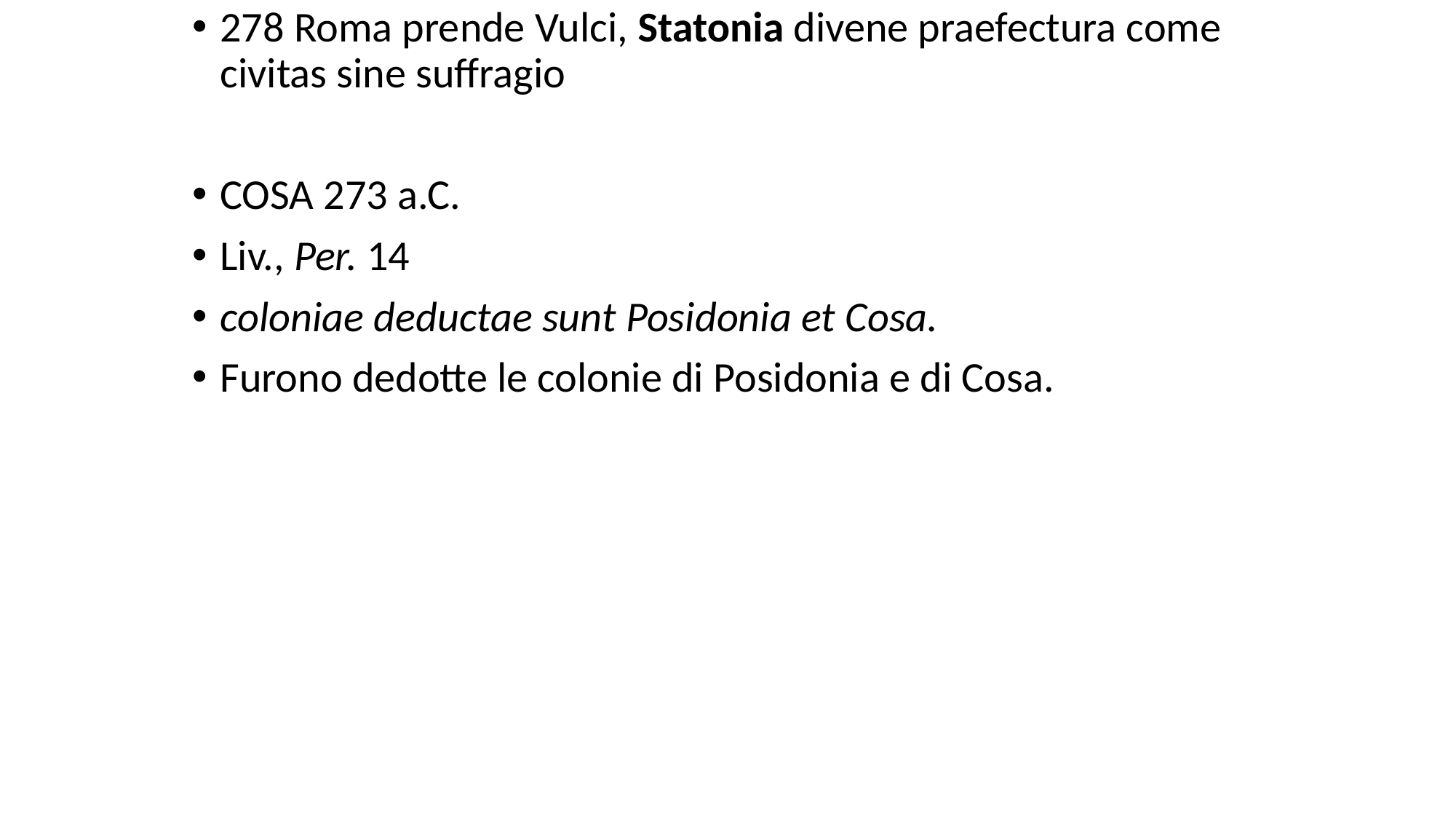

# 278 Roma prende Vulci, Statonia divene praefectura come civitas sine suffragio

COSA 273 a.C.
Liv., Per. 14
coloniae deductae sunt Posidonia et Cosa.
Furono dedotte le colonie di Posidonia e di Cosa.